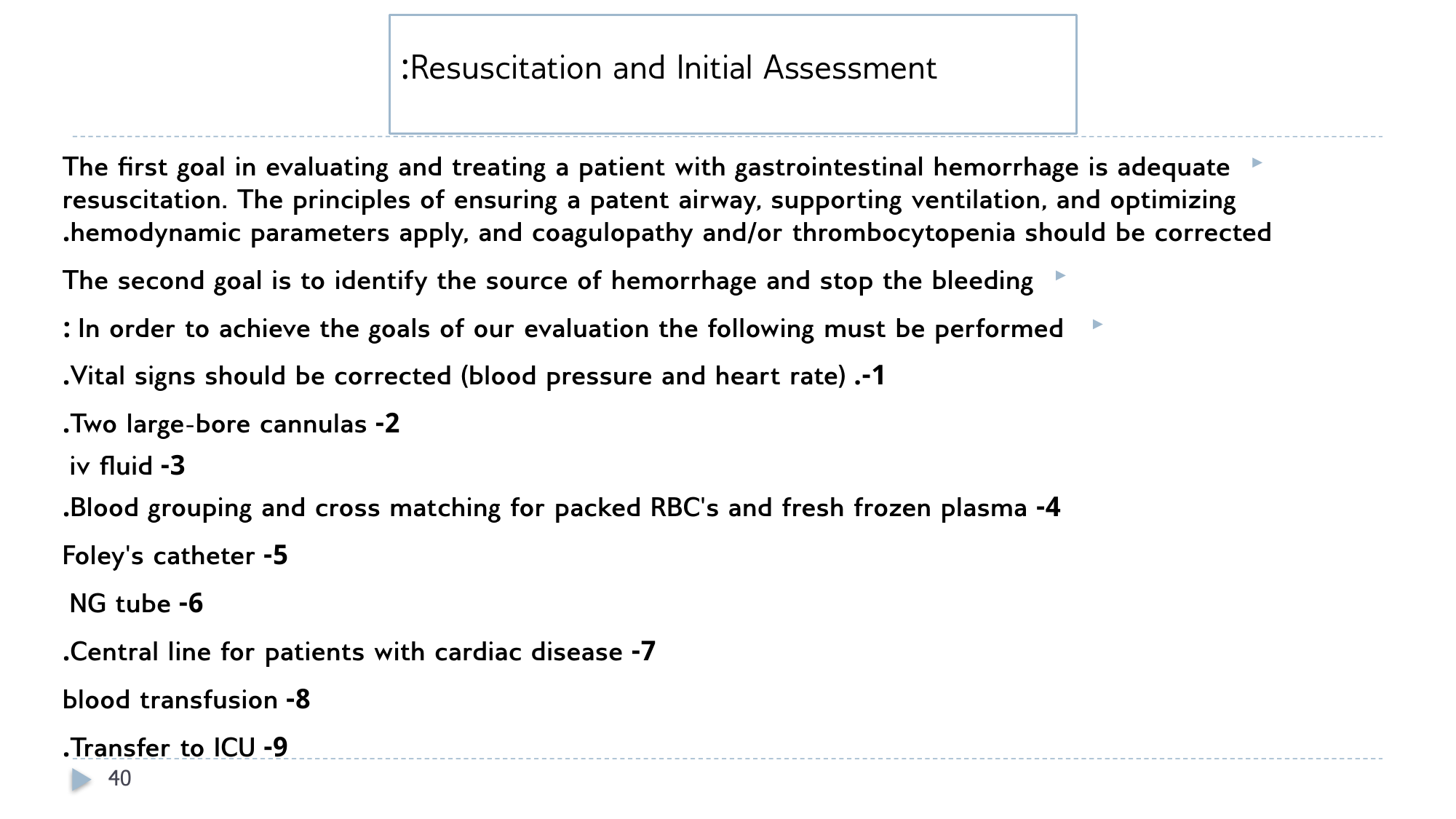

# Resuscitation and Initial Assessment:
The first goal in evaluating and treating a patient with gastrointestinal hemorrhage is adequate resuscitation. The principles of ensuring a patent airway, supporting ventilation, and optimizing hemodynamic parameters apply, and coagulopathy and/or thrombocytopenia should be corrected.
The second goal is to identify the source of hemorrhage and stop the bleeding
 In order to achieve the goals of our evaluation the following must be performed :
1-. Vital signs should be corrected (blood pressure and heart rate).
2- Two large-bore cannulas.
3- iv fluid
4- Blood grouping and cross matching for packed RBC's and fresh frozen plasma.
5- Foley's catheter
6- NG tube
7- Central line for patients with cardiac disease.
8- blood transfusion
9- Transfer to ICU.

40